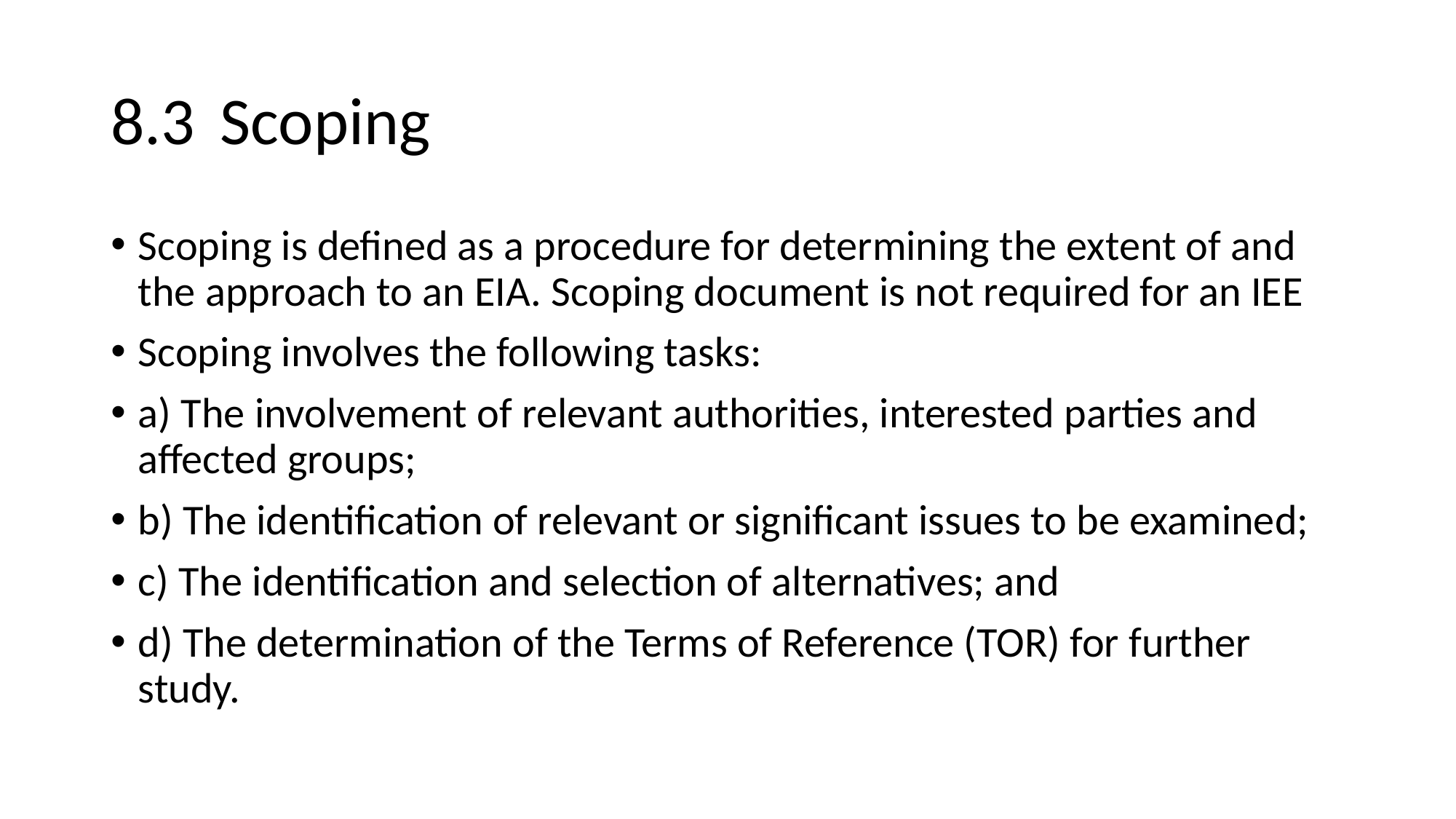

# 8.3	Scoping
Scoping is defined as a procedure for determining the extent of and the approach to an EIA. Scoping document is not required for an IEE
Scoping involves the following tasks:
a) The involvement of relevant authorities, interested parties and affected groups;
b) The identification of relevant or significant issues to be examined;
c) The identification and selection of alternatives; and
d) The determination of the Terms of Reference (TOR) for further study.